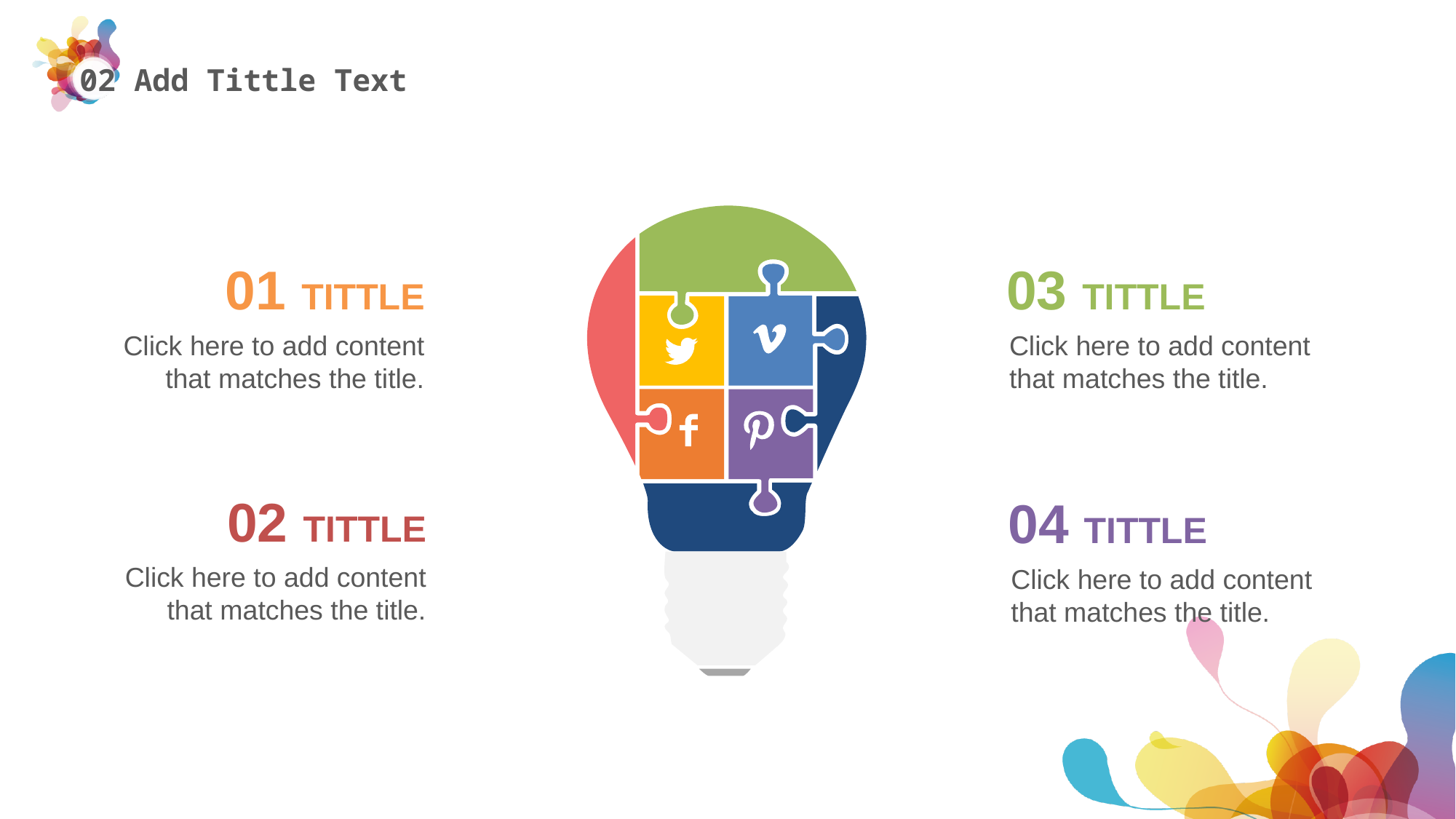

01 TITTLE
Click here to add content that matches the title.
03 TITTLE
Click here to add content that matches the title.

02 TITTLE
Click here to add content that matches the title.

04 TITTLE
Click here to add content that matches the title.

11